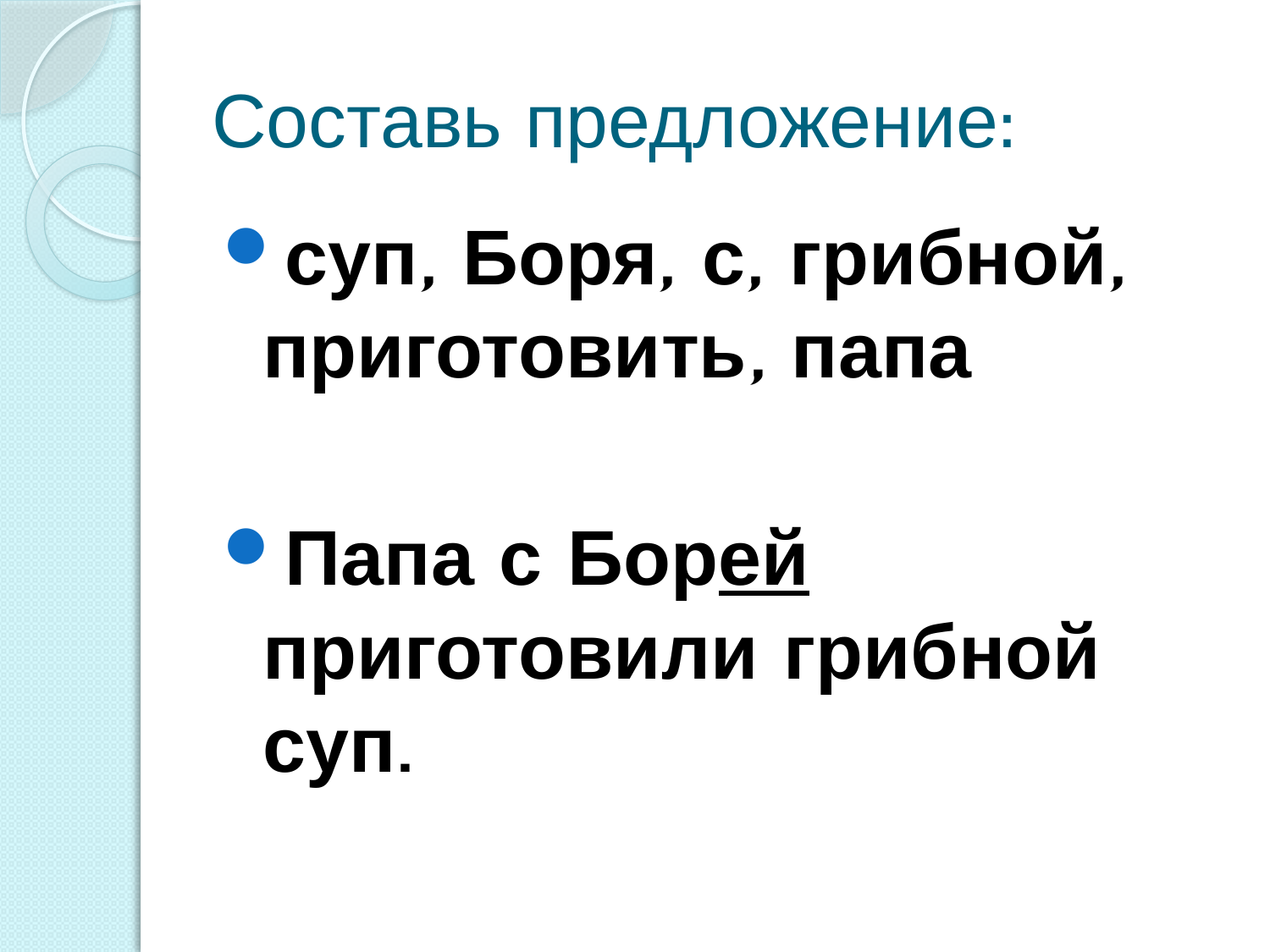

# Составь предложение:
суп, Боря, с, грибной, приготовить, папа

Папа с Борей приготовили грибной суп.